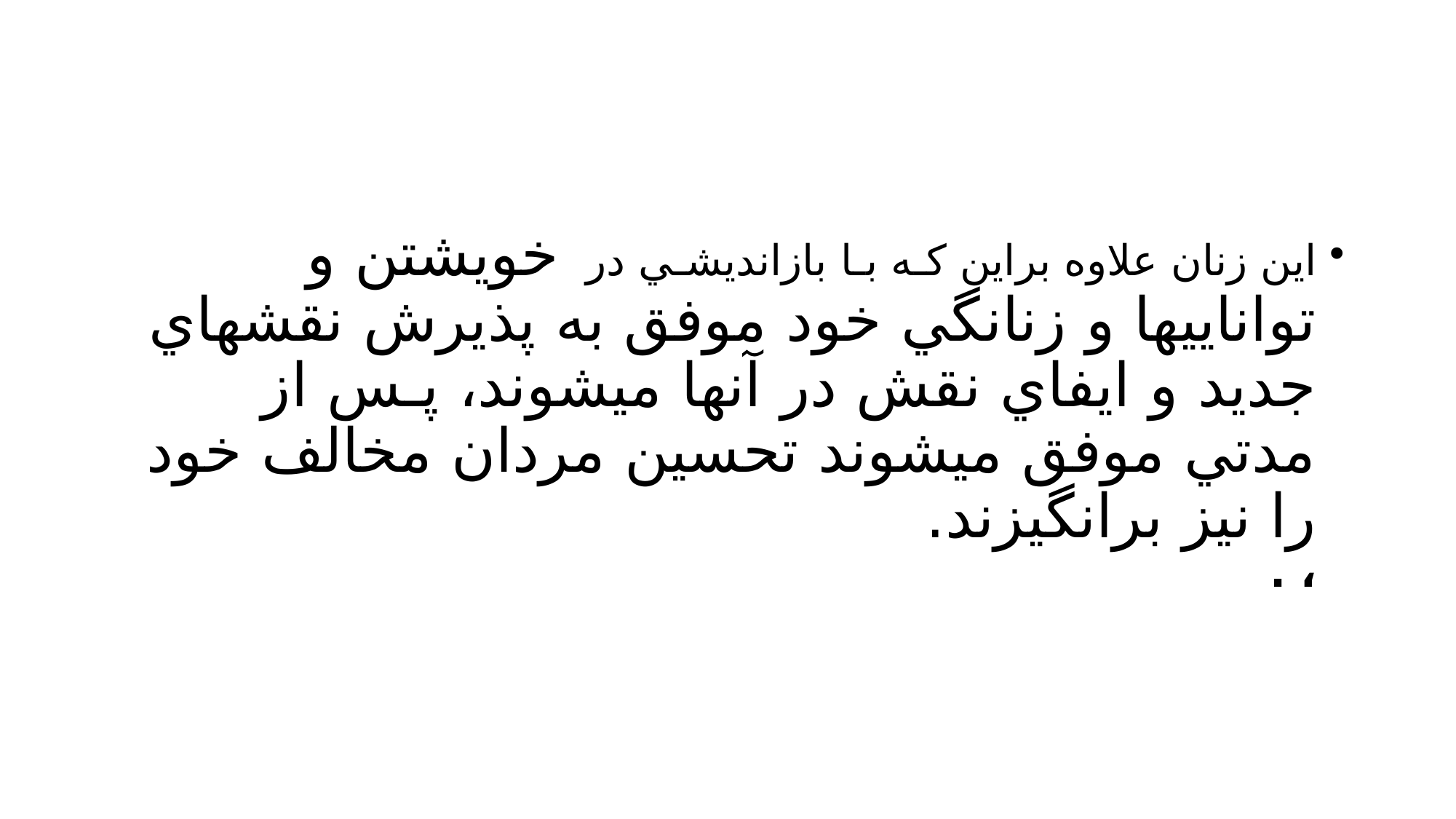

#
اين زنان علاوه براين كـه بـا بازانديشـي در  خويشتن و تواناييها و زنانگي خود موفق به پذيرش نقشهاي جديد و ايفاي نقش در آنها ميشوند، پـس از
مدتي موفق ميشوند تحسين مردان مخالف خود را نيز برانگيزند.
، .